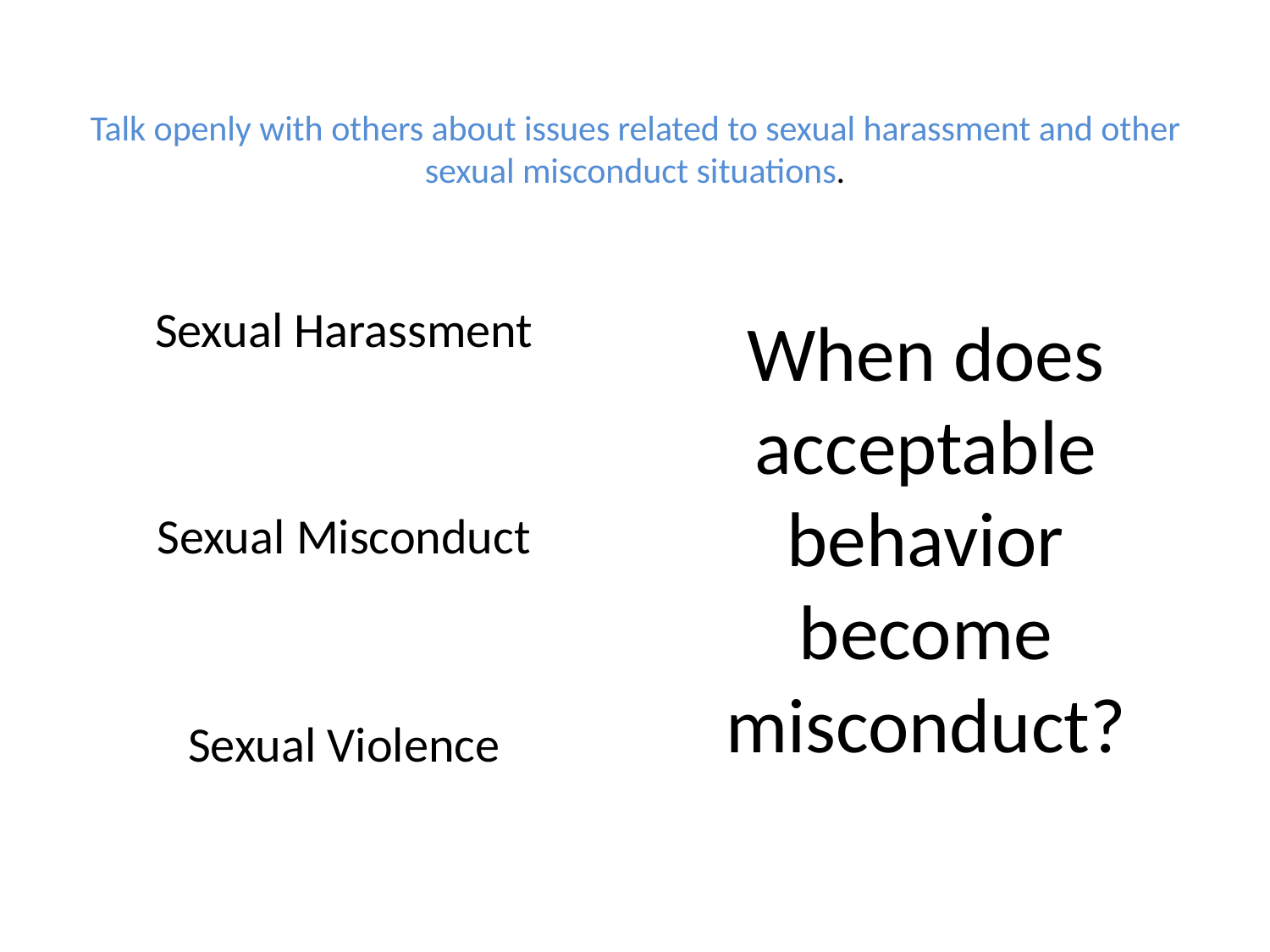

# Talk openly with others about issues related to sexual harassment and other sexual misconduct situations.

Sexual Harassment

Sexual Misconduct

Sexual Violence

When does acceptable behavior become misconduct?